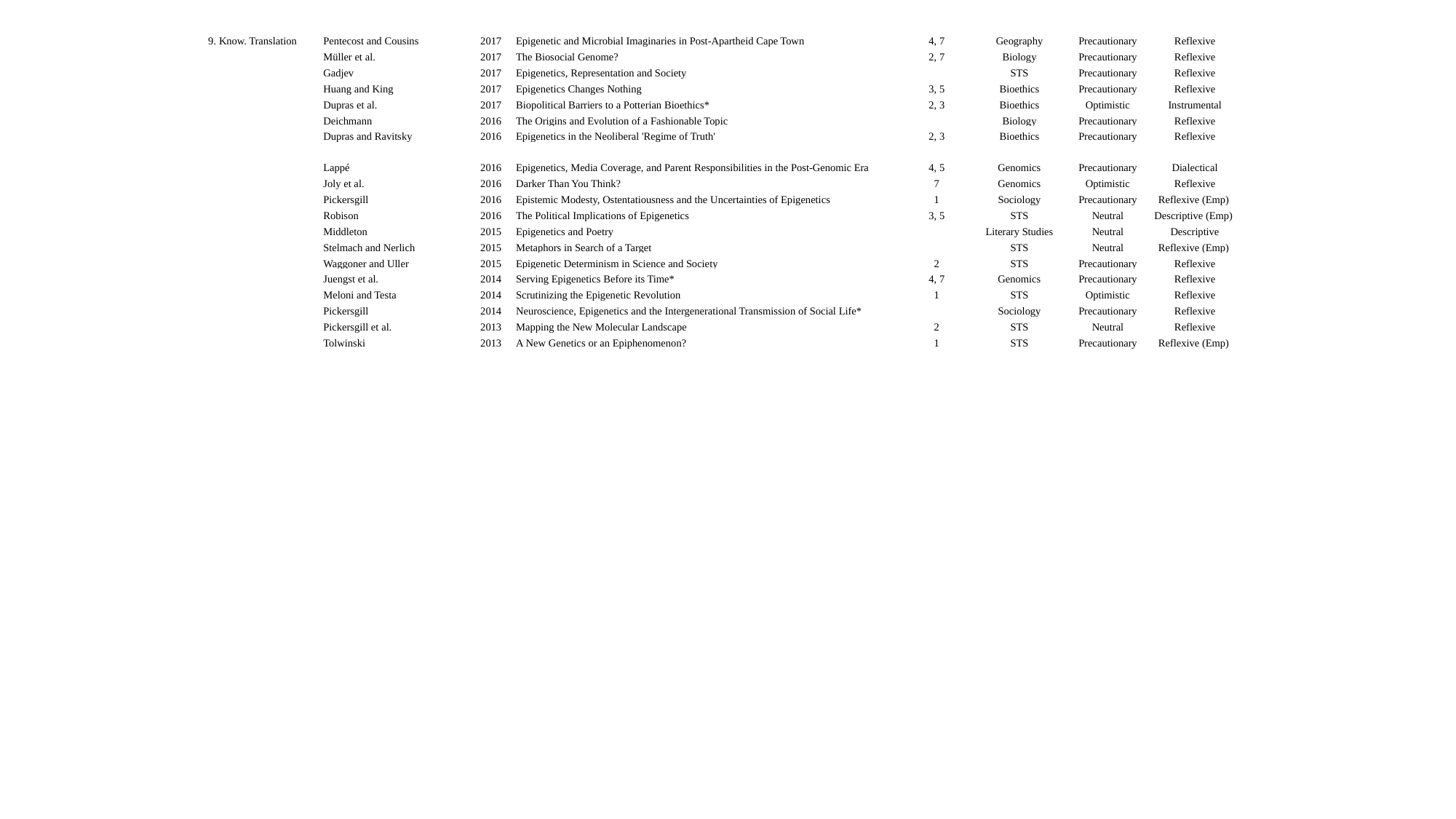

| 9. Know. Translation | Pentecost and Cousins | 2017 | Epigenetic and Microbial Imaginaries in Post-Apartheid Cape Town | 4, 7 | Geography | Precautionary | Reflexive |
| --- | --- | --- | --- | --- | --- | --- | --- |
|  | Müller et al. | 2017 | The Biosocial Genome? | 2, 7 | Biology | Precautionary | Reflexive |
|  | Gadjev | 2017 | Epigenetics, Representation and Society | ­ | STS | Precautionary | Reflexive |
|  | Huang and King | 2017 | Epigenetics Changes Nothing | 3, 5 | Bioethics | Precautionary | Reflexive |
|  | Dupras et al. | 2017 | Biopolitical Barriers to a Potterian Bioethics\* | 2, 3 | Bioethics | Optimistic | Instrumental |
|  | Deichmann | 2016 | The Origins and Evolution of a Fashionable Topic | ­ | Biology | Precautionary | Reflexive |
|  | Dupras and Ravitsky | 2016 | Epigenetics in the Neoliberal 'Regime of Truth' | 2, 3 | Bioethics | Precautionary | Reflexive |
|  | Lappé | 2016 | Epigenetics, Media Coverage, and Parent Responsibilities in the Post-Genomic Era | 4, 5 | Genomics | Precautionary | Dialectical |
|  | Joly et al. | 2016 | Darker Than You Think? | 7 | Genomics | Optimistic | Reflexive |
|  | Pickersgill | 2016 | Epistemic Modesty, Ostentatiousness and the Uncertainties of Epigenetics | 1 | Sociology | Precautionary | Reflexive (Emp) |
|  | Robison | 2016 | The Political Implications of Epigenetics | 3, 5 | STS | Neutral | Descriptive (Emp) |
|  | Middleton | 2015 | Epigenetics and Poetry | ­ | Literary Studies | Neutral | Descriptive |
|  | Stelmach and Nerlich | 2015 | Metaphors in Search of a Target | ­ | STS | Neutral | Reflexive (Emp) |
|  | Waggoner and Uller | 2015 | Epigenetic Determinism in Science and Society | 2 | STS | Precautionary | Reflexive |
|  | Juengst et al. | 2014 | Serving Epigenetics Before its Time\* | 4, 7 | Genomics | Precautionary | Reflexive |
|  | Meloni and Testa | 2014 | Scrutinizing the Epigenetic Revolution | 1 | STS | Optimistic | Reflexive |
|  | Pickersgill | 2014 | Neuroscience, Epigenetics and the Intergenerational Transmission of Social Life\* | ­ | Sociology | Precautionary | Reflexive |
|  | Pickersgill et al. | 2013 | Mapping the New Molecular Landscape | 2 | STS | Neutral | Reflexive |
|  | Tolwinski | 2013 | A New Genetics or an Epiphenomenon? | 1 | STS | Precautionary | Reflexive (Emp) |